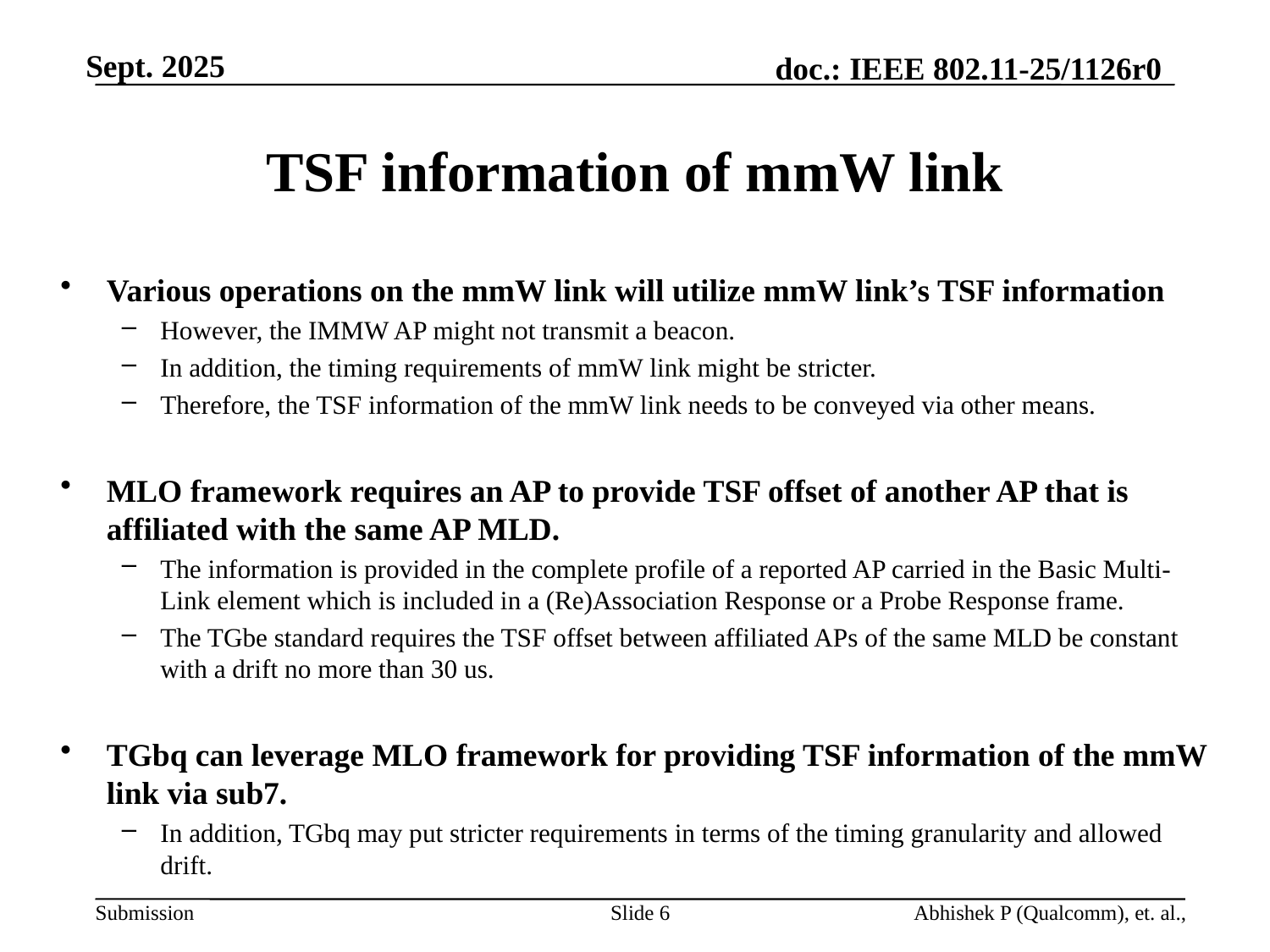

# TSF information of mmW link
Various operations on the mmW link will utilize mmW link’s TSF information
However, the IMMW AP might not transmit a beacon.
In addition, the timing requirements of mmW link might be stricter.
Therefore, the TSF information of the mmW link needs to be conveyed via other means.

MLO framework requires an AP to provide TSF offset of another AP that is affiliated with the same AP MLD.
The information is provided in the complete profile of a reported AP carried in the Basic Multi-Link element which is included in a (Re)Association Response or a Probe Response frame.
The TGbe standard requires the TSF offset between affiliated APs of the same MLD be constant with a drift no more than 30 us.

TGbq can leverage MLO framework for providing TSF information of the mmW link via sub7.
In addition, TGbq may put stricter requirements in terms of the timing granularity and allowed drift.
Slide 6
Abhishek P (Qualcomm), et. al.,